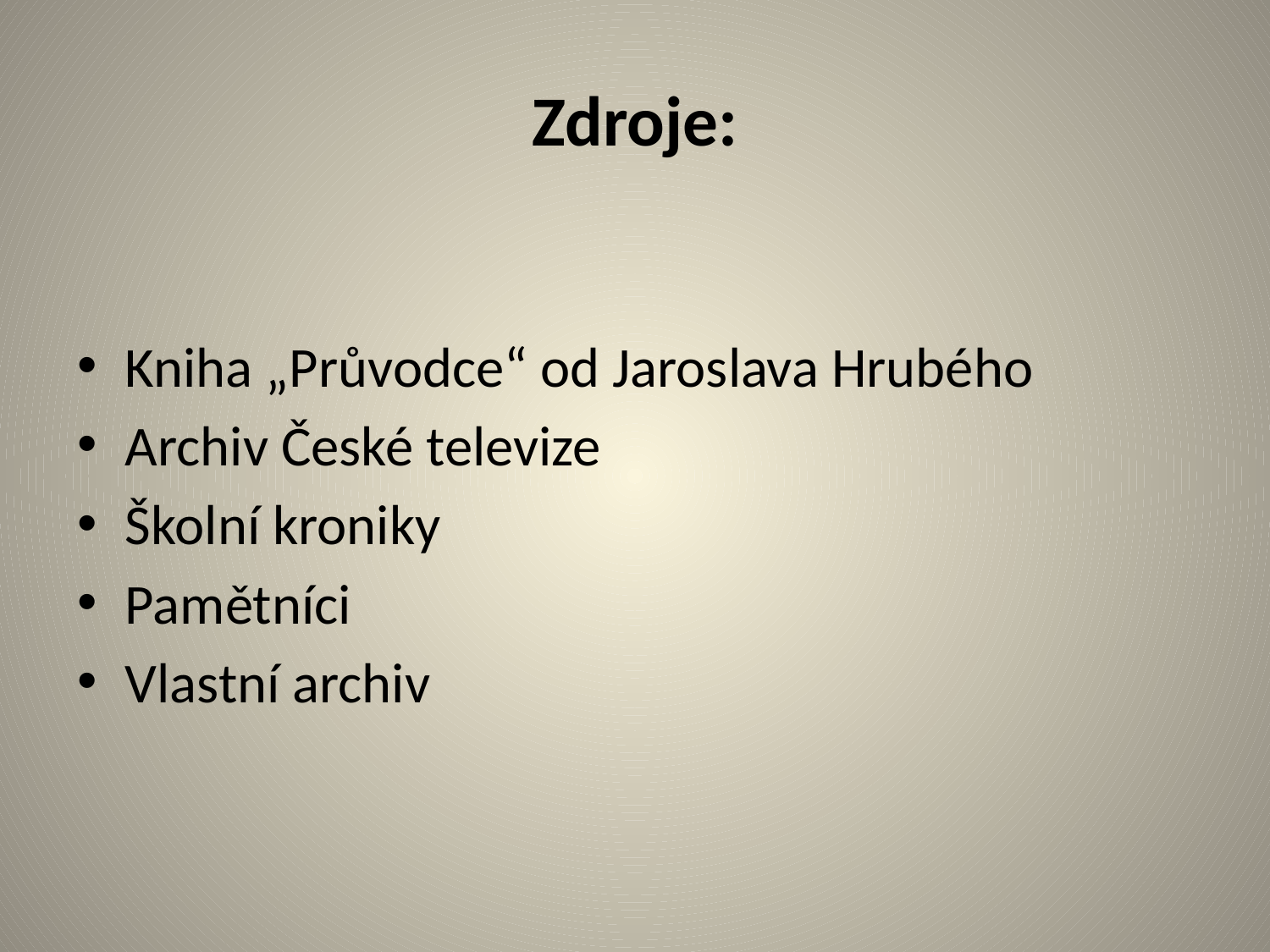

# Zdroje:
Kniha „Průvodce“ od Jaroslava Hrubého
Archiv České televize
Školní kroniky
Pamětníci
Vlastní archiv